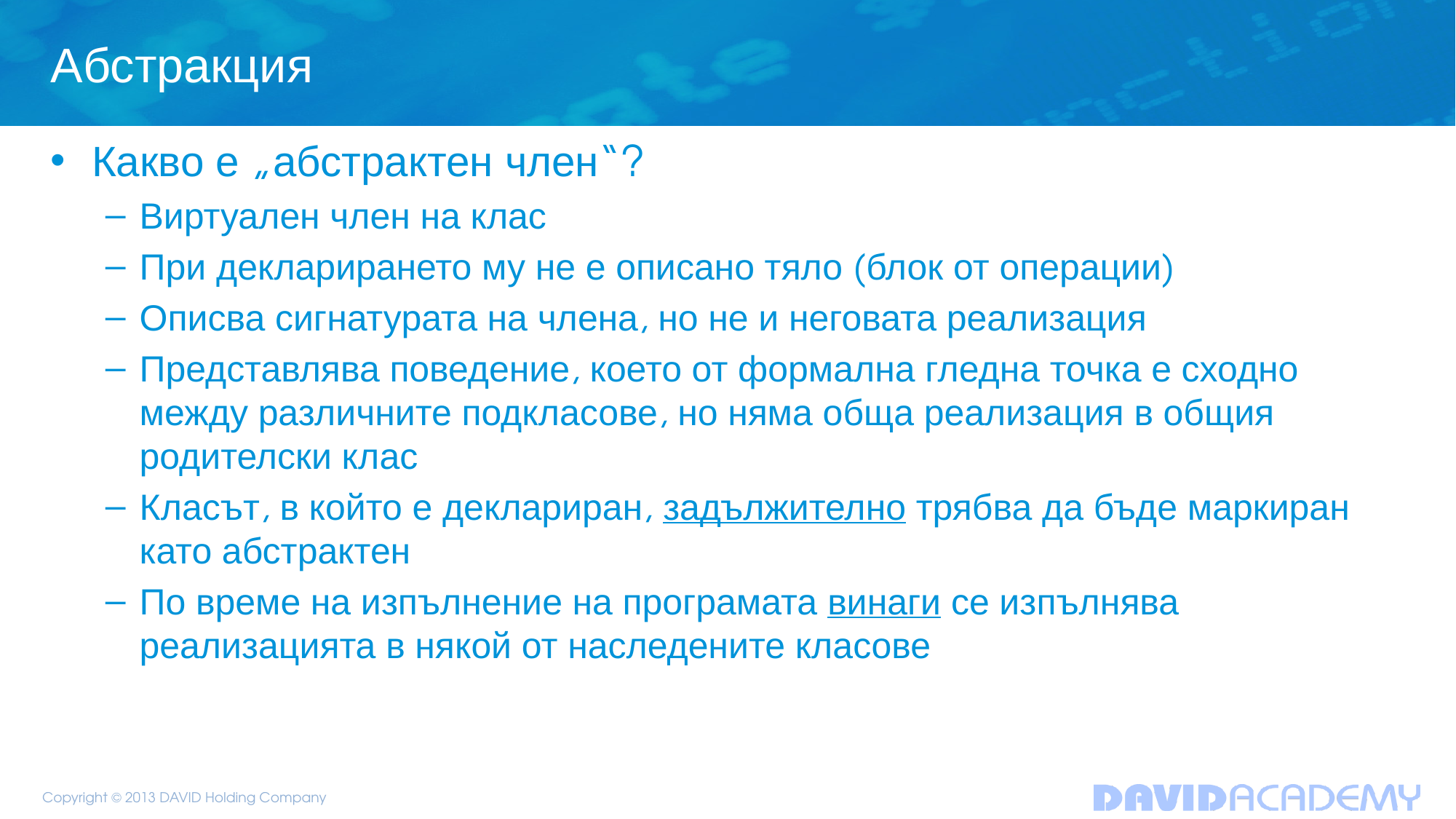

# Абстракция
Какво е „абстрактен член“?
Виртуален член на клас
При декларирането му не е описано тяло (блок от операции)
Описва сигнатурата на члена, но не и неговата реализация
Представлява поведение, което от формална гледна точка е сходно между различните подкласове, но няма обща реализация в общия родителски клас
Класът, в който е деклариран, задължително трябва да бъде маркиран като абстрактен
По време на изпълнение на програмата винаги се изпълнява реализацията в някой от наследените класове